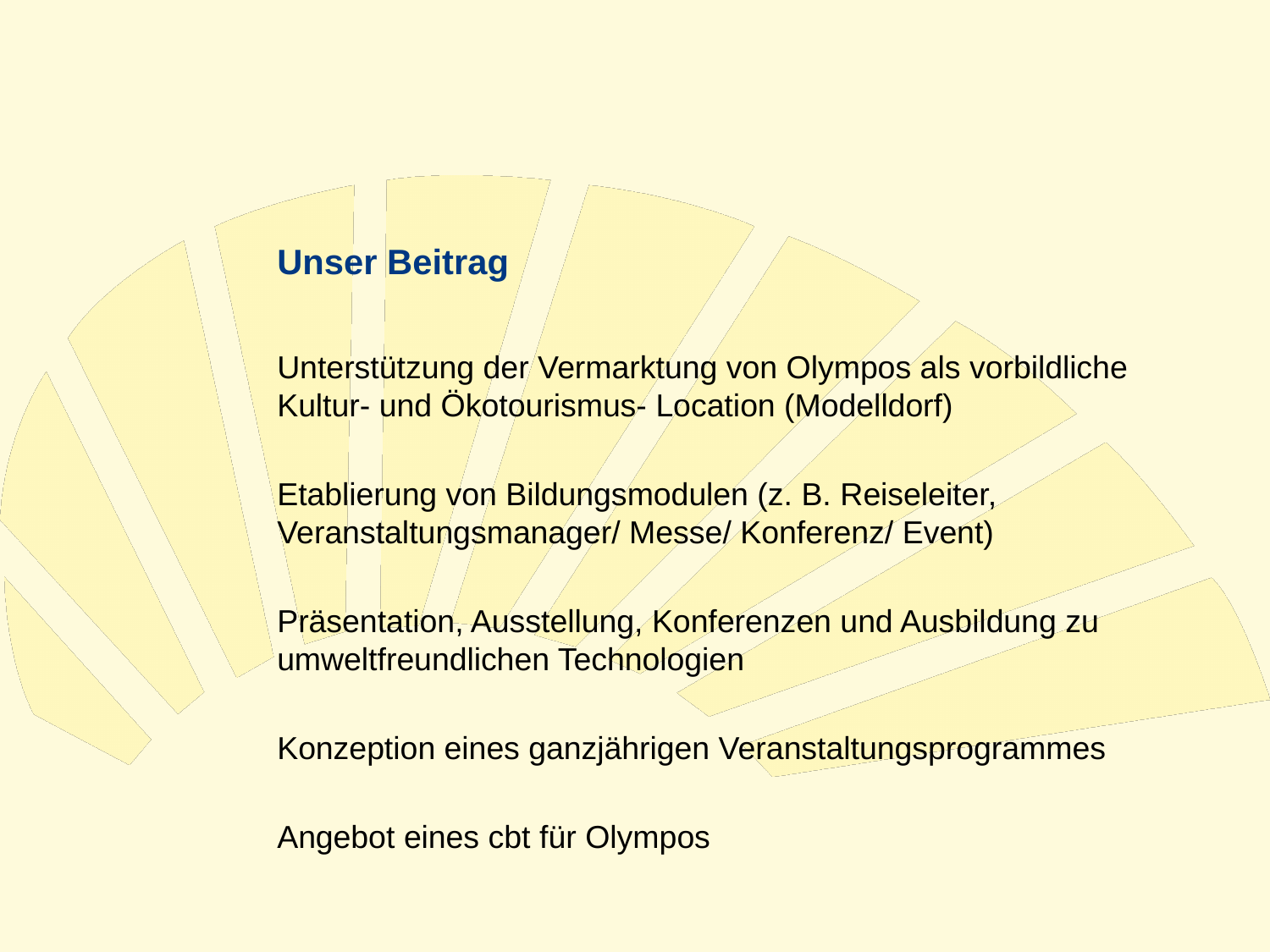

Unser Beitrag

Unterstützung der Vermarktung von Olympos als vorbildliche Kultur- und Ökotourismus- Location (Modelldorf)

Etablierung von Bildungsmodulen (z. B. Reiseleiter, Veranstaltungsmanager/ Messe/ Konferenz/ Event)

Präsentation, Ausstellung, Konferenzen und Ausbildung zu umweltfreundlichen Technologien

Konzeption eines ganzjährigen Veranstaltungsprogrammes

Angebot eines cbt für Olympos